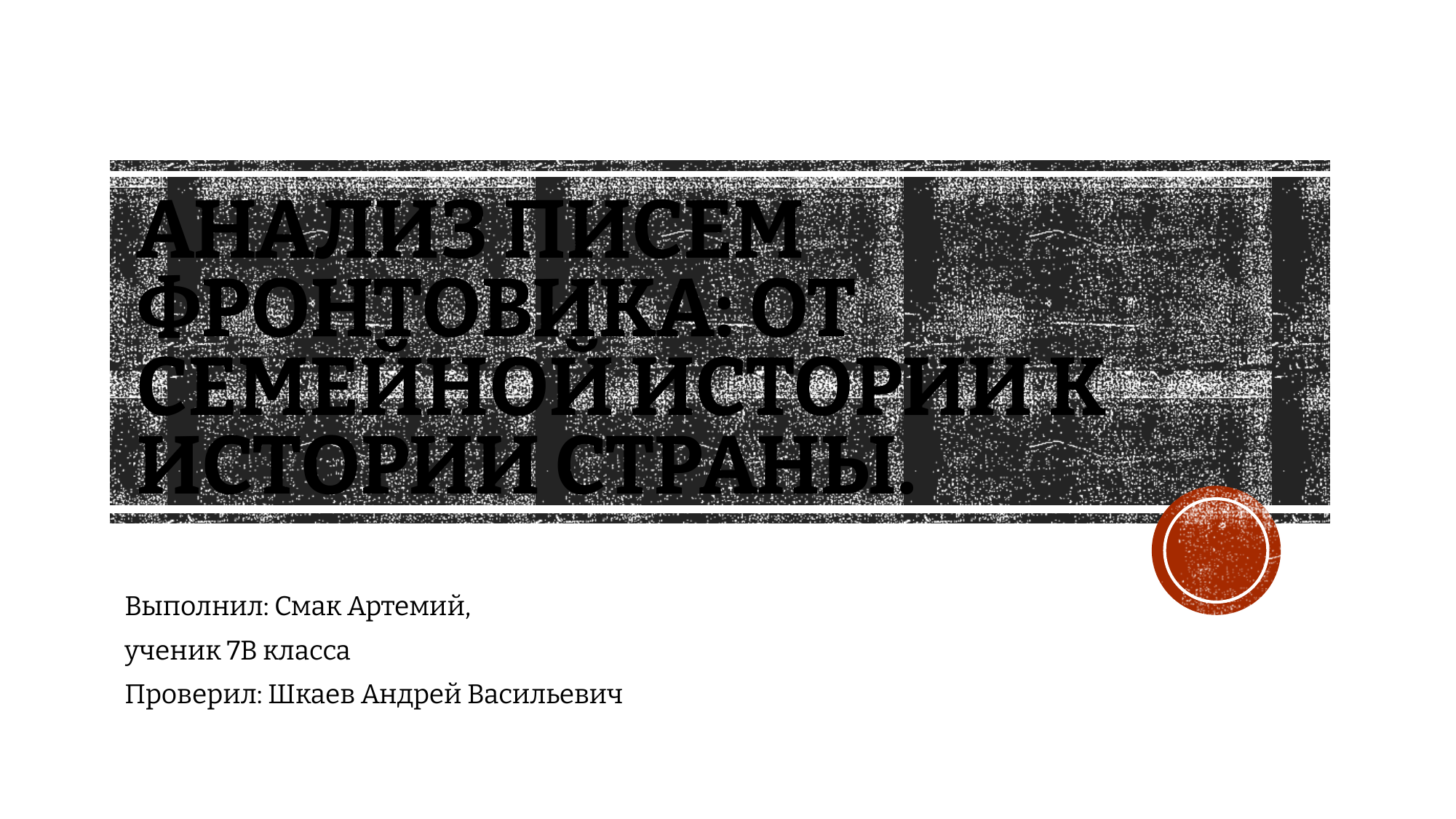

# Анализ писем фронтовика: от семейной истории к истории страны.
Выполнил: Смак Артемий,
ученик 7В класса
Проверил: Шкаев Андрей Васильевич